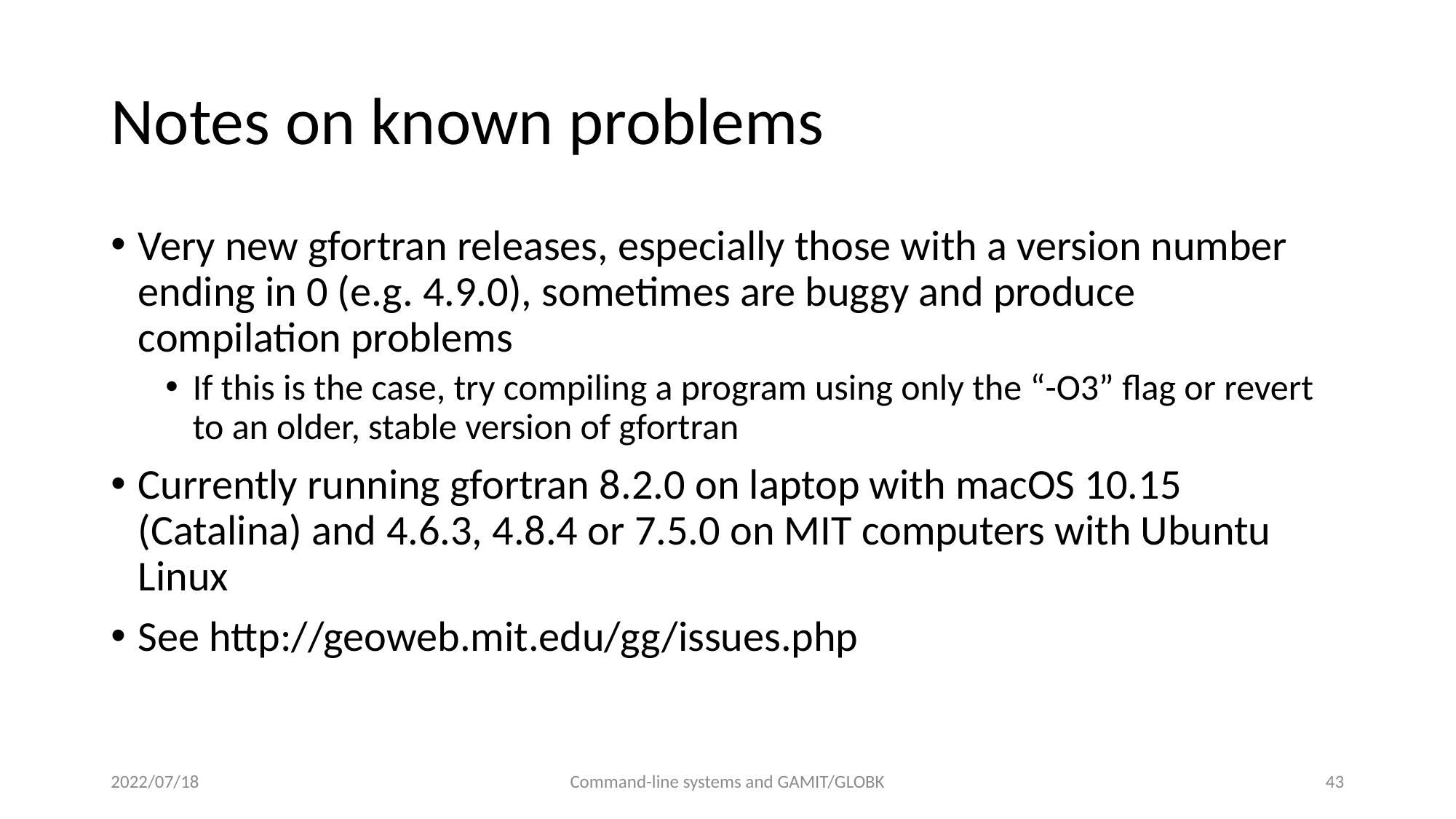

# Notes on known problems
Very new gfortran releases, especially those with a version number ending in 0 (e.g. 4.9.0), sometimes are buggy and produce compilation problems
If this is the case, try compiling a program using only the “-O3” flag or revert to an older, stable version of gfortran
Currently running gfortran 8.2.0 on laptop with macOS 10.15 (Catalina) and 4.6.3, 4.8.4 or 7.5.0 on MIT computers with Ubuntu Linux
See http://geoweb.mit.edu/gg/issues.php
2022/07/18
Command-line systems and GAMIT/GLOBK
43